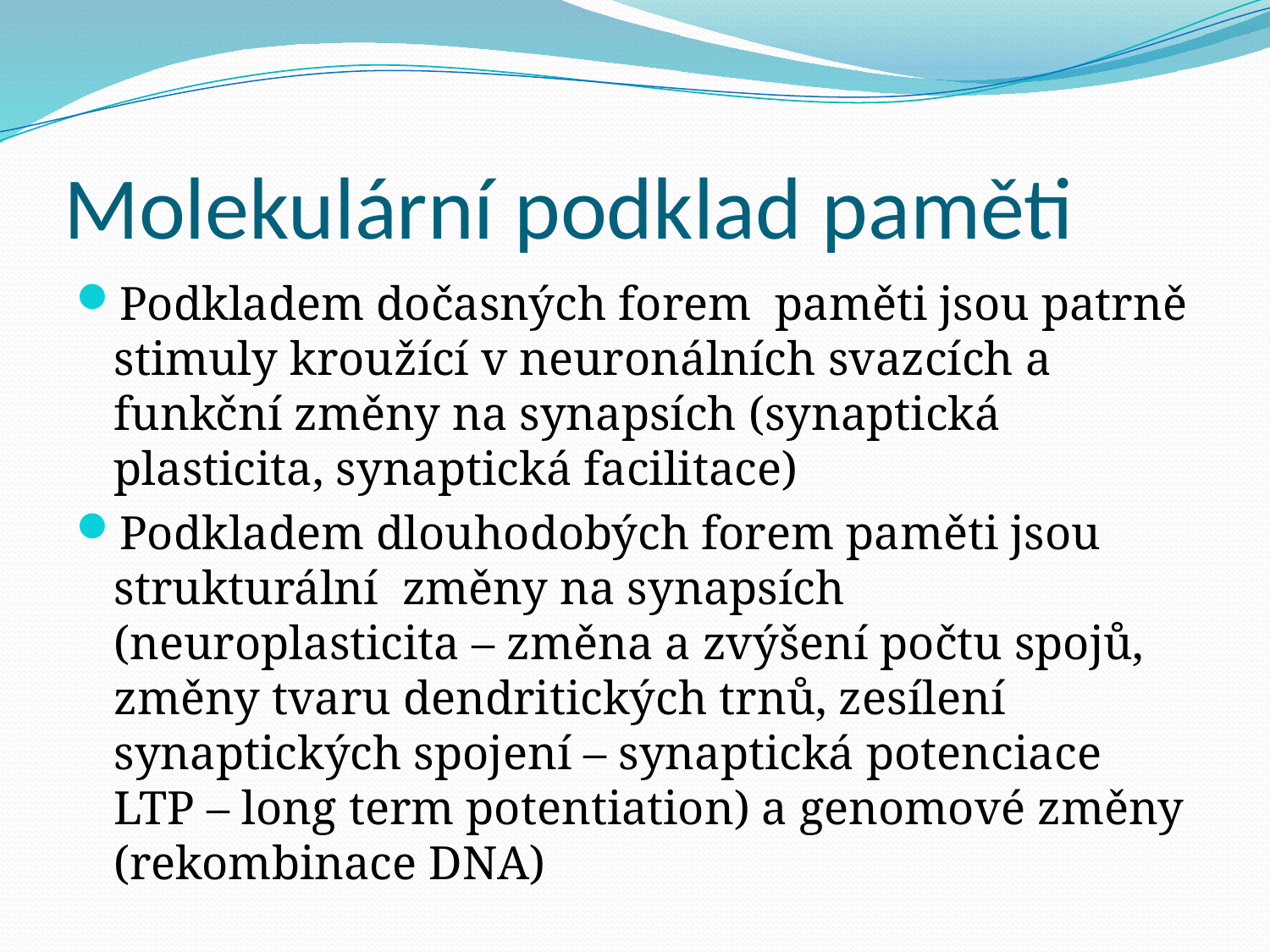

# Molekulární podklad paměti
Podkladem dočasných forem  paměti jsou patrně stimuly kroužící v neuronálních svazcích a funkční změny na synapsích (synaptická plasticita, synaptická facilitace)
Podkladem dlouhodobých forem paměti jsou strukturální  změny na synapsích (neuroplasticita – změna a zvýšení počtu spojů, změny tvaru dendritických trnů, zesílení synaptických spojení – synaptická potenciace LTP – long term potentiation) a genomové změny (rekombinace DNA)